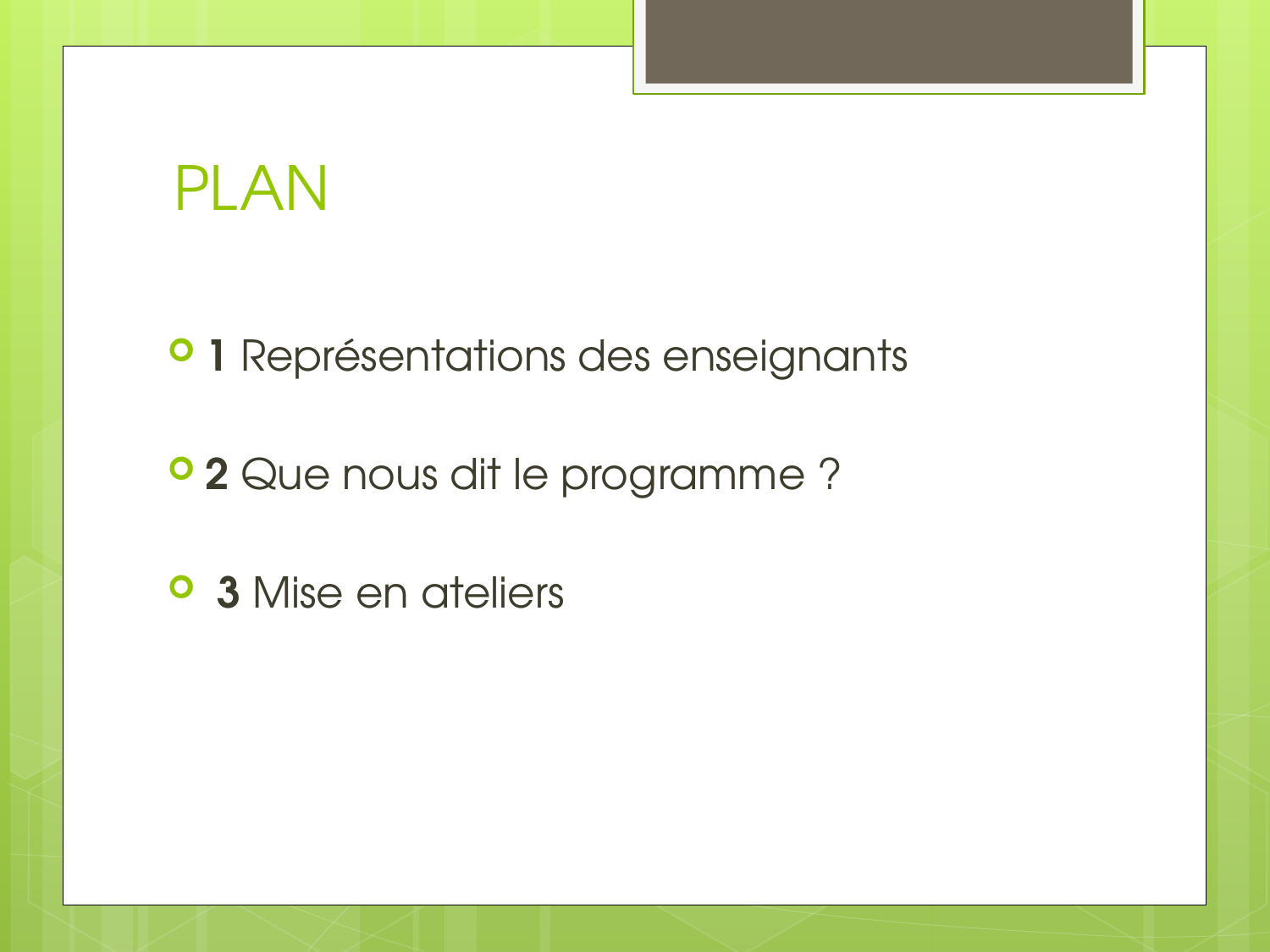

# PLAN
1 Représentations des enseignants

2 Que nous dit le programme ?

 3 Mise en ateliers